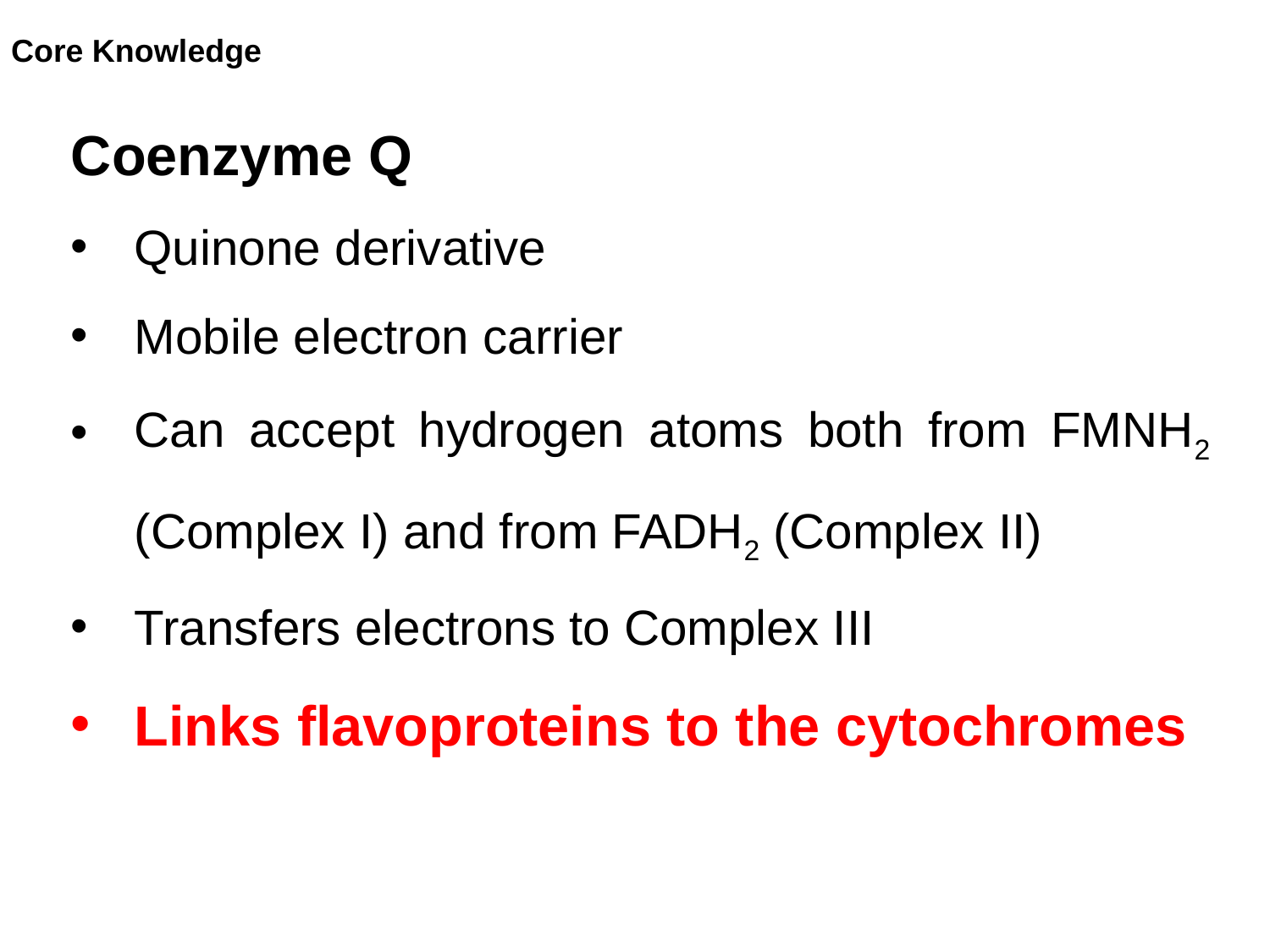

Core Knowledge

Coenzyme Q
Quinone derivative
Mobile electron carrier
Can accept hydrogen atoms both from FMNH2 (Complex I) and from FADH2 (Complex II)
Transfers electrons to Complex III
Links flavoproteins to the cytochromes

#